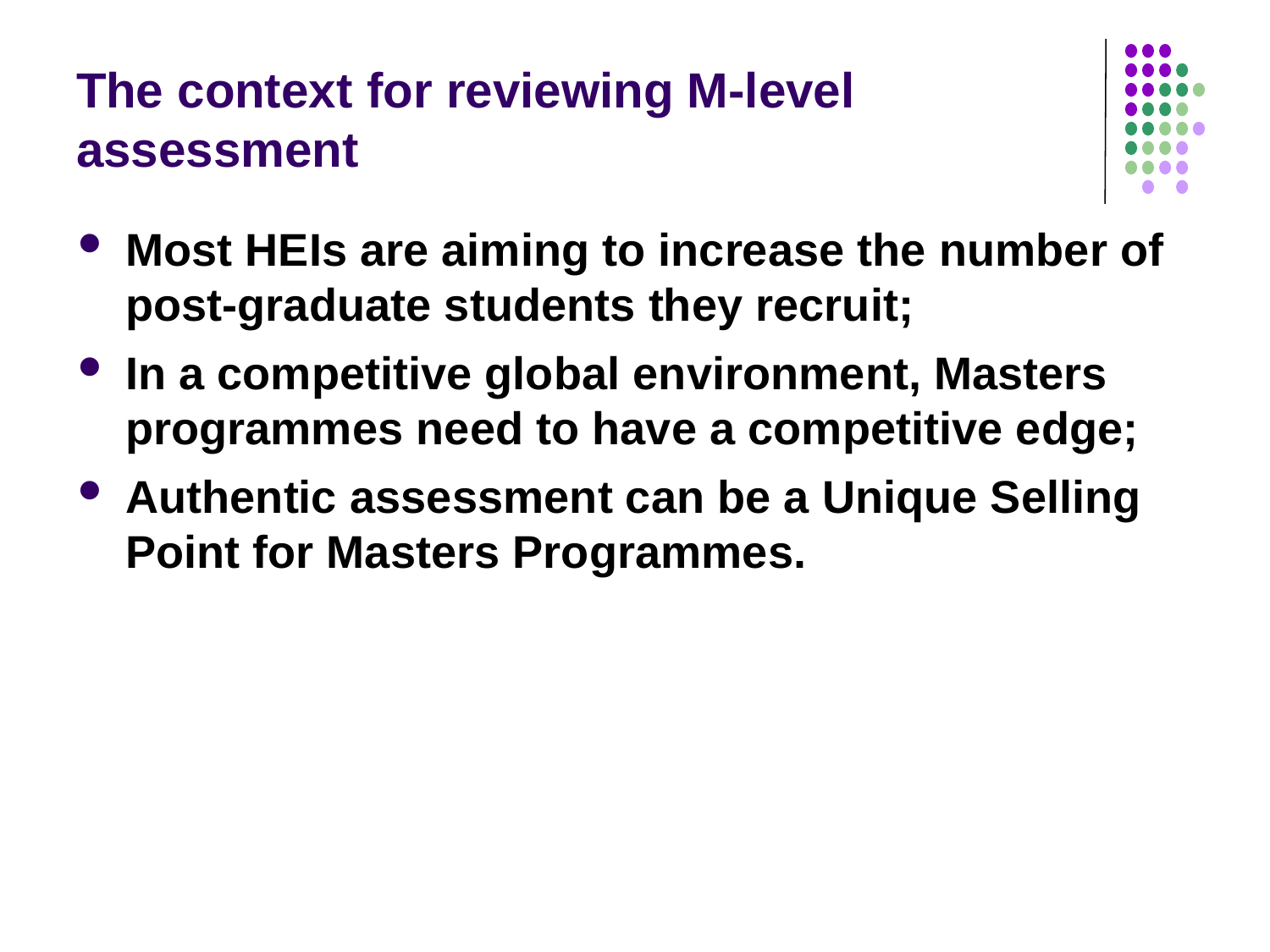

# The context for reviewing M-level assessment
Most HEIs are aiming to increase the number of post-graduate students they recruit;
In a competitive global environment, Masters programmes need to have a competitive edge;
Authentic assessment can be a Unique Selling Point for Masters Programmes.